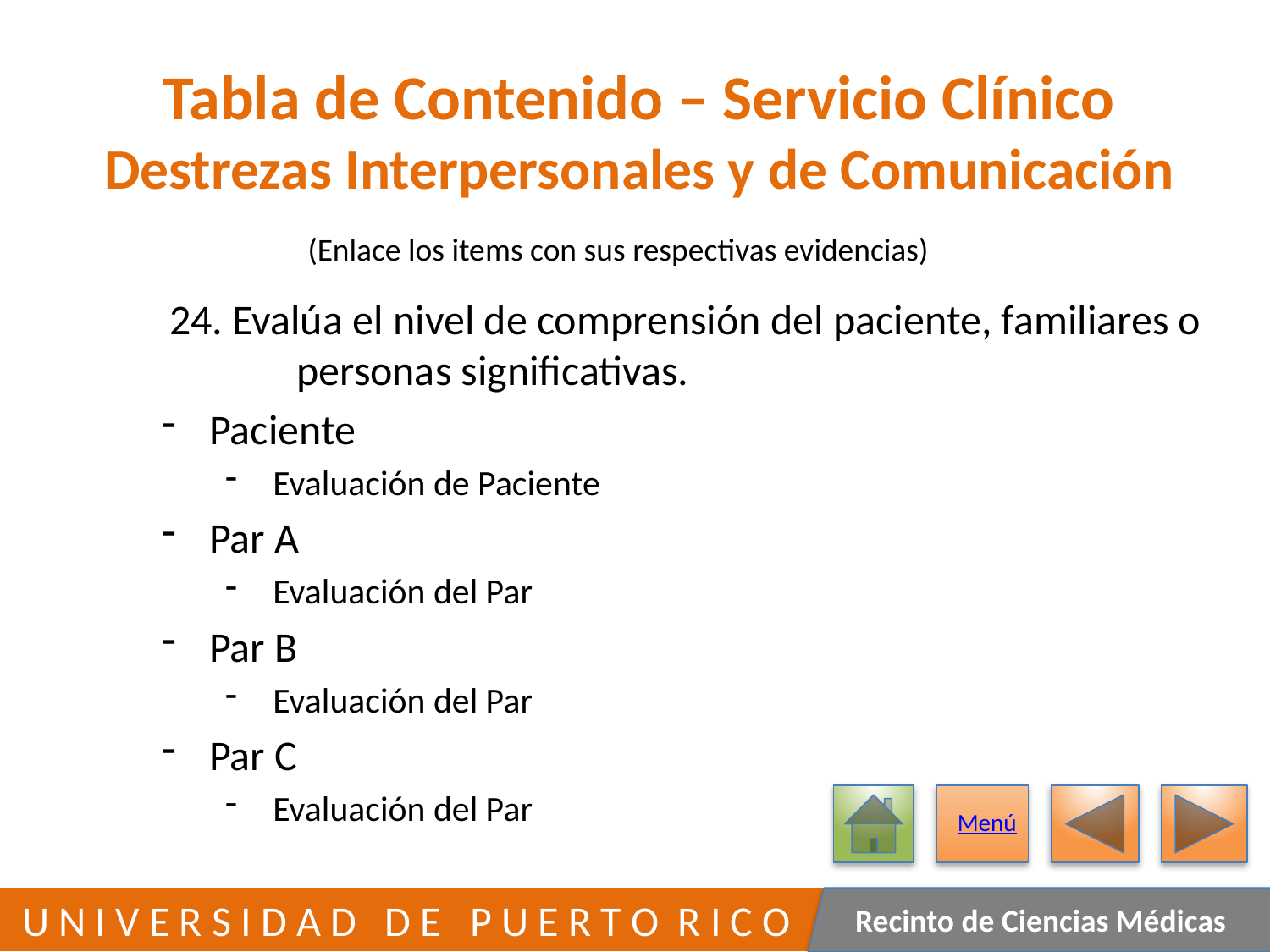

# Tabla de Contenido – Servicio Clínico Destrezas Interpersonales y de Comunicación
(Enlace los items con sus respectivas evidencias)
	24. Evalúa el nivel de comprensión del paciente, familiares o
		personas significativas.
Paciente
Evaluación de Paciente
Par A
Evaluación del Par
Par B
Evaluación del Par
Par C
Evaluación del Par

Menú

156
 U N I V E R S I D A D   D E   P U E R T O  R I C O

Recinto de Ciencias Médicas